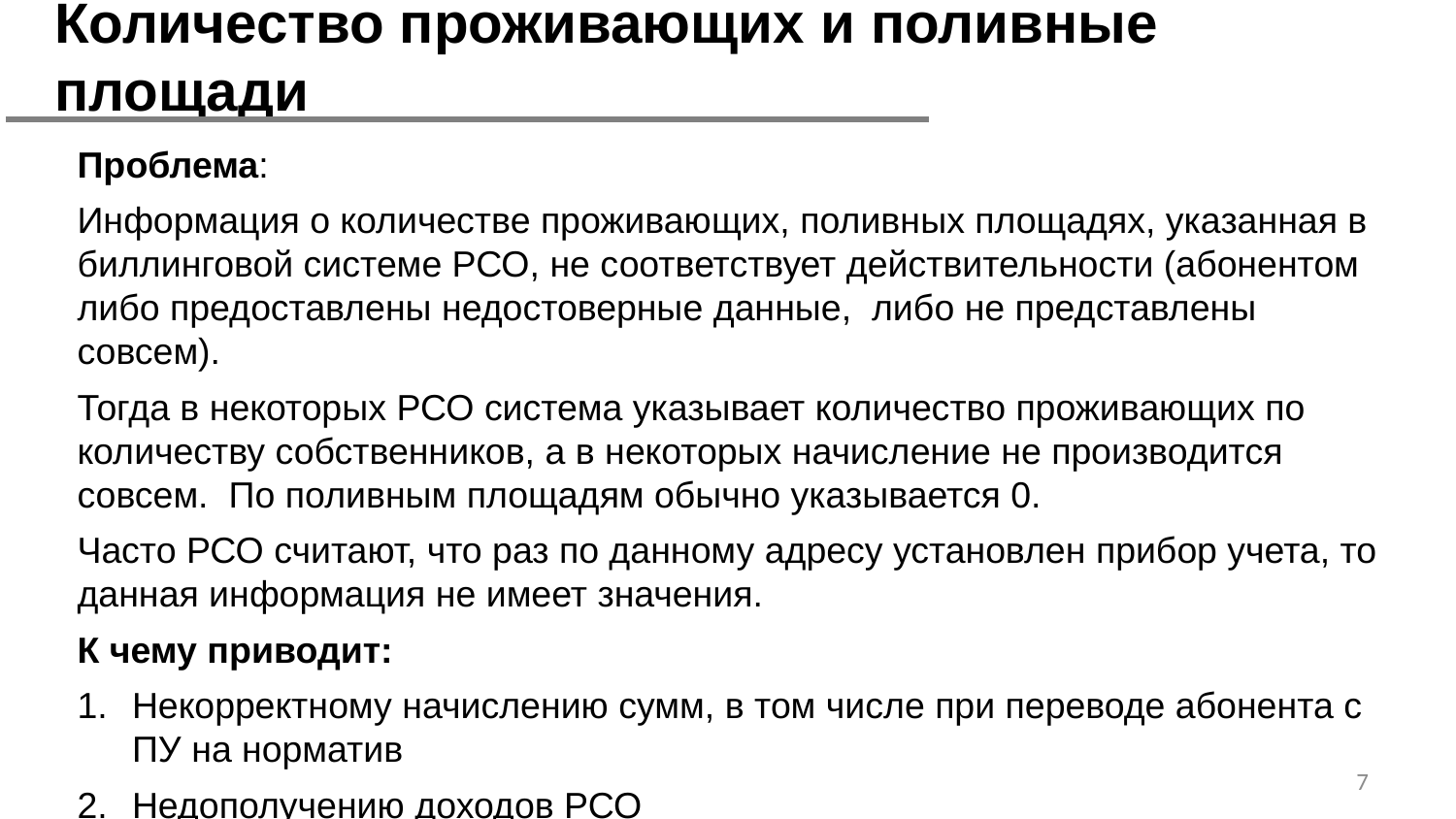

# Количество проживающих и поливные площади
Проблема:
Информация о количестве проживающих, поливных площадях, указанная в биллинговой системе РСО, не соответствует действительности (абонентом либо предоставлены недостоверные данные,  либо не представлены совсем).
Тогда в некоторых РСО система указывает количество проживающих по количеству собственников, а в некоторых начисление не производится совсем.  По поливным площадям обычно указывается 0.
Часто РСО считают, что раз по данному адресу установлен прибор учета, то данная информация не имеет значения.
К чему приводит:
Некорректному начислению сумм, в том числе при переводе абонента с ПУ на норматив
Недополучению доходов РСО
7